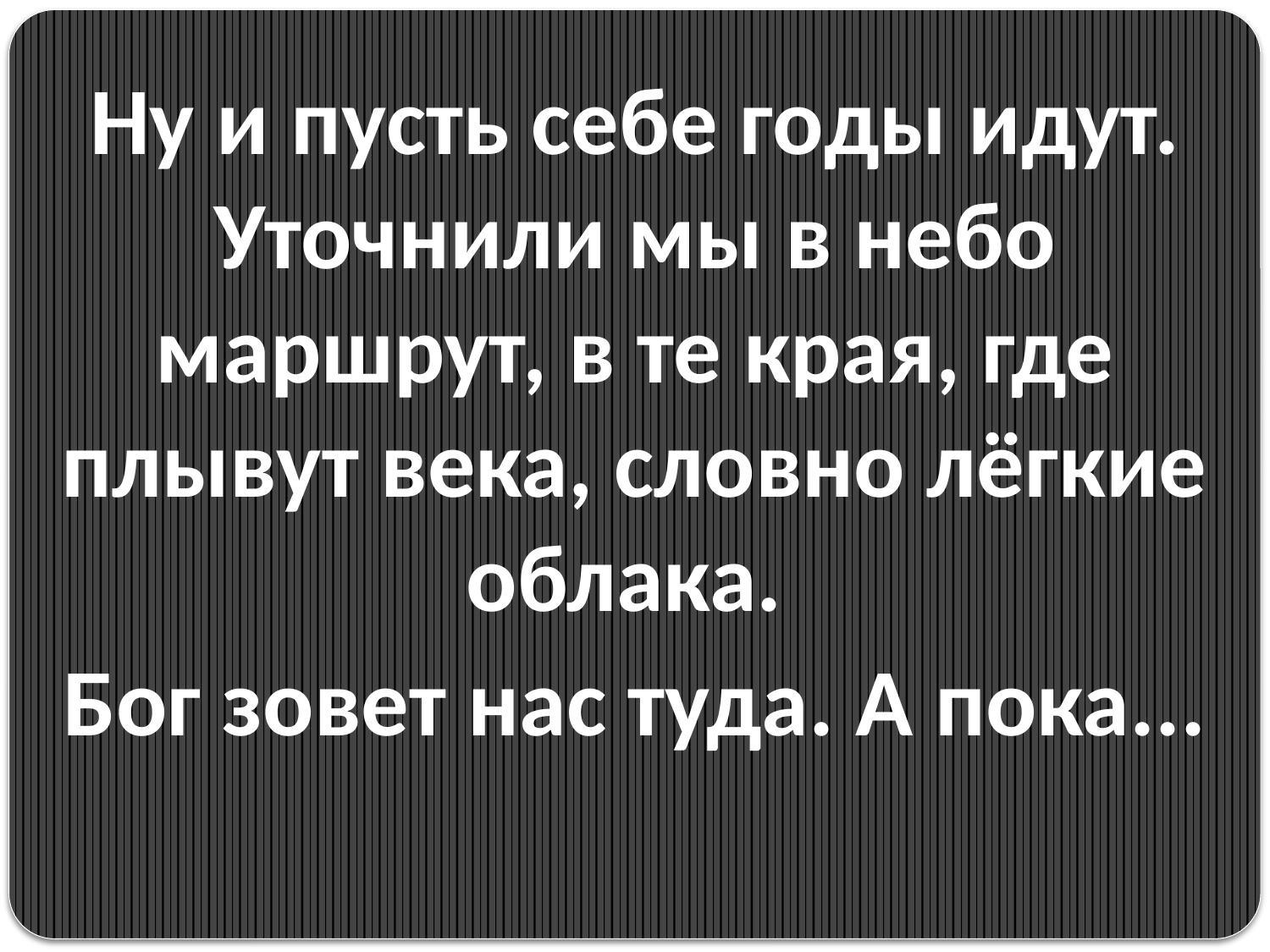

Ну и пусть себе годы идут. Уточнили мы в небо маршрут, в те края, где плывут века, словно лёгкие облака.
Бог зовет нас туда. А пока...